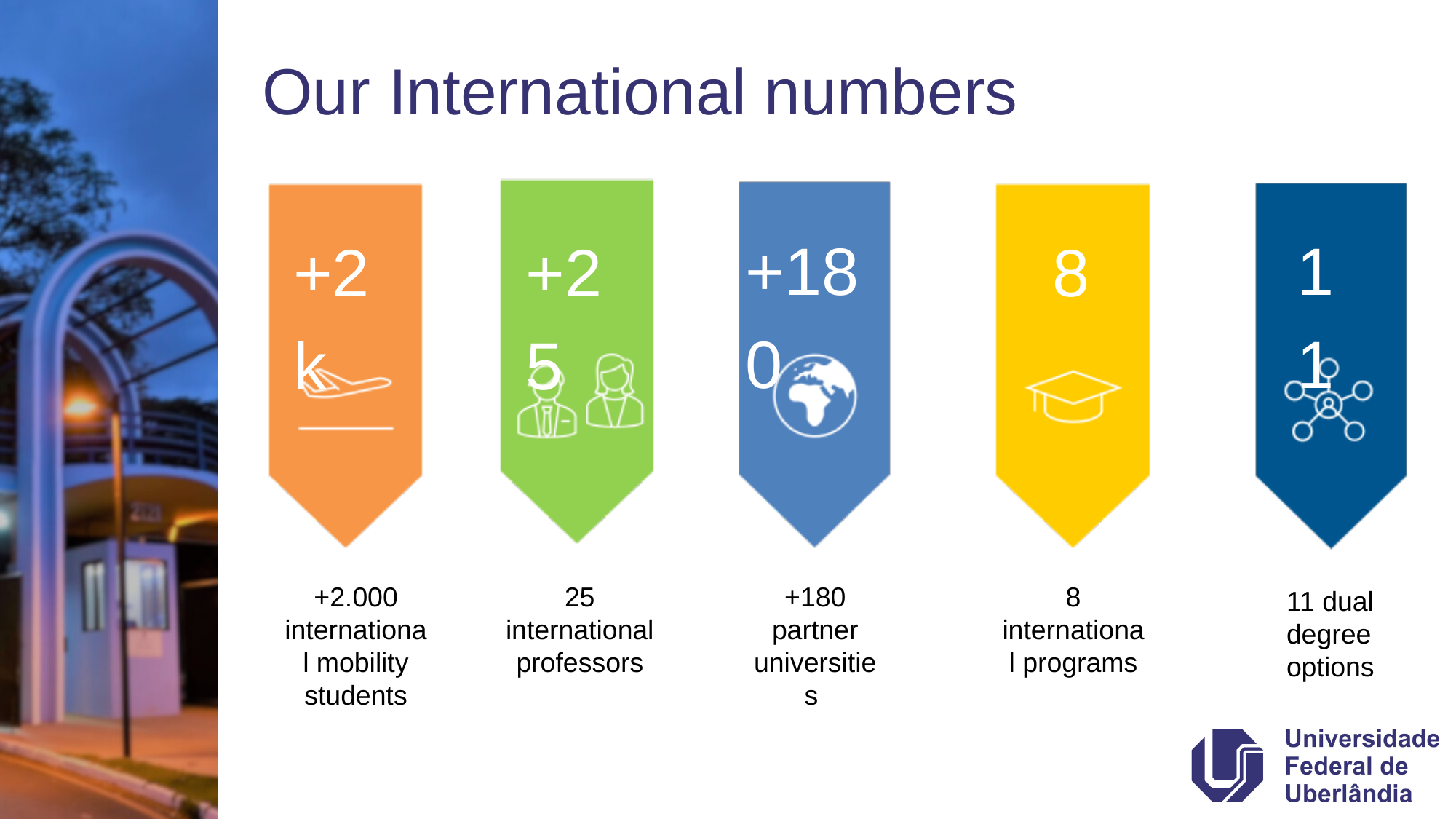

Our International numbers

+180
11
+25
8
+2k
+2.000 international mobility students
25 international professors
+180 partner
universities
8 international programs
11 dual degree options